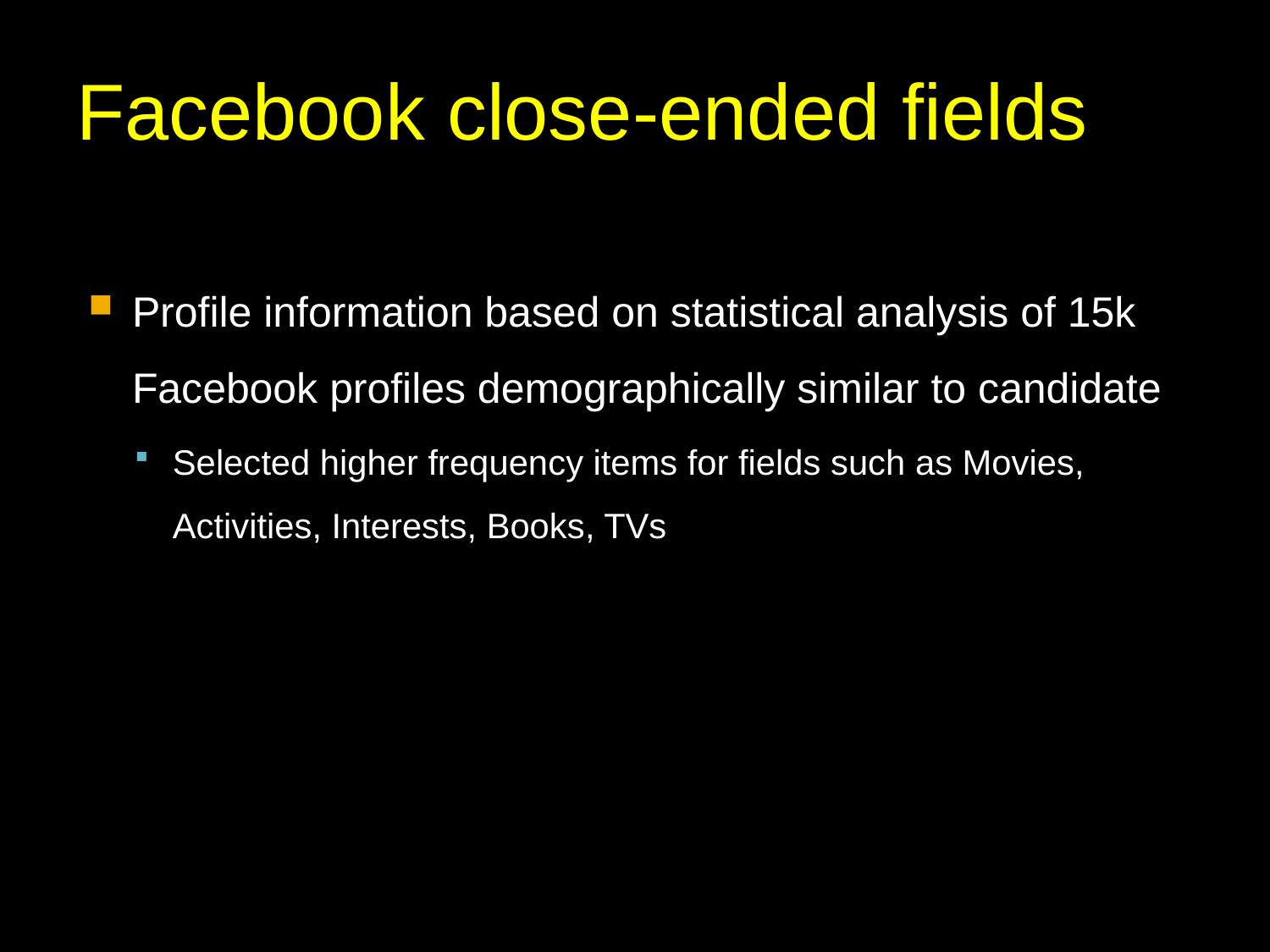

# Facebook close-ended fields
Profile information based on statistical analysis of 15k Facebook profiles demographically similar to candidate
Selected higher frequency items for fields such as Movies, Activities, Interests, Books, TVs